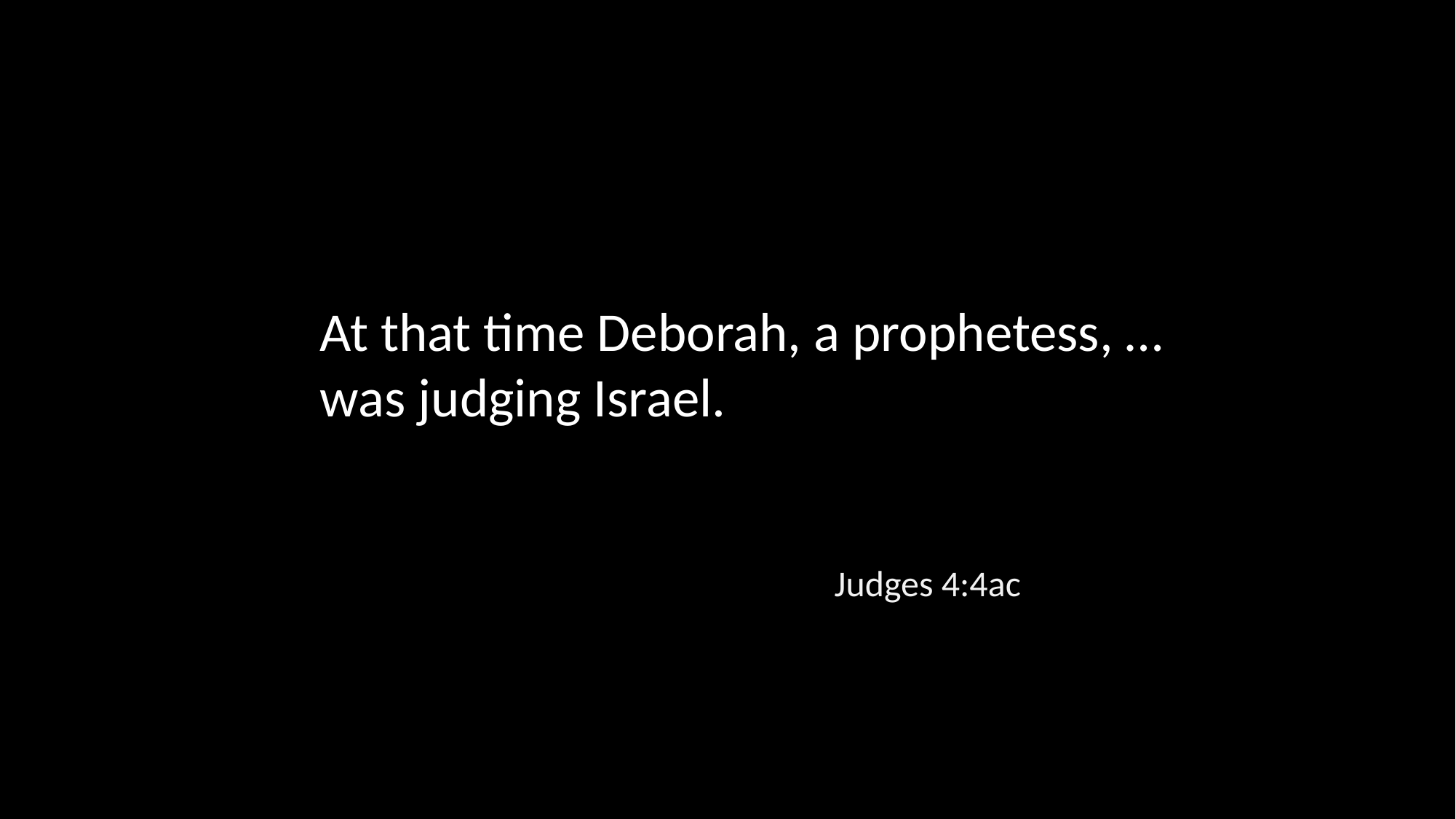

At that time Deborah, a prophetess, … was judging Israel.
Judges 4:4ac